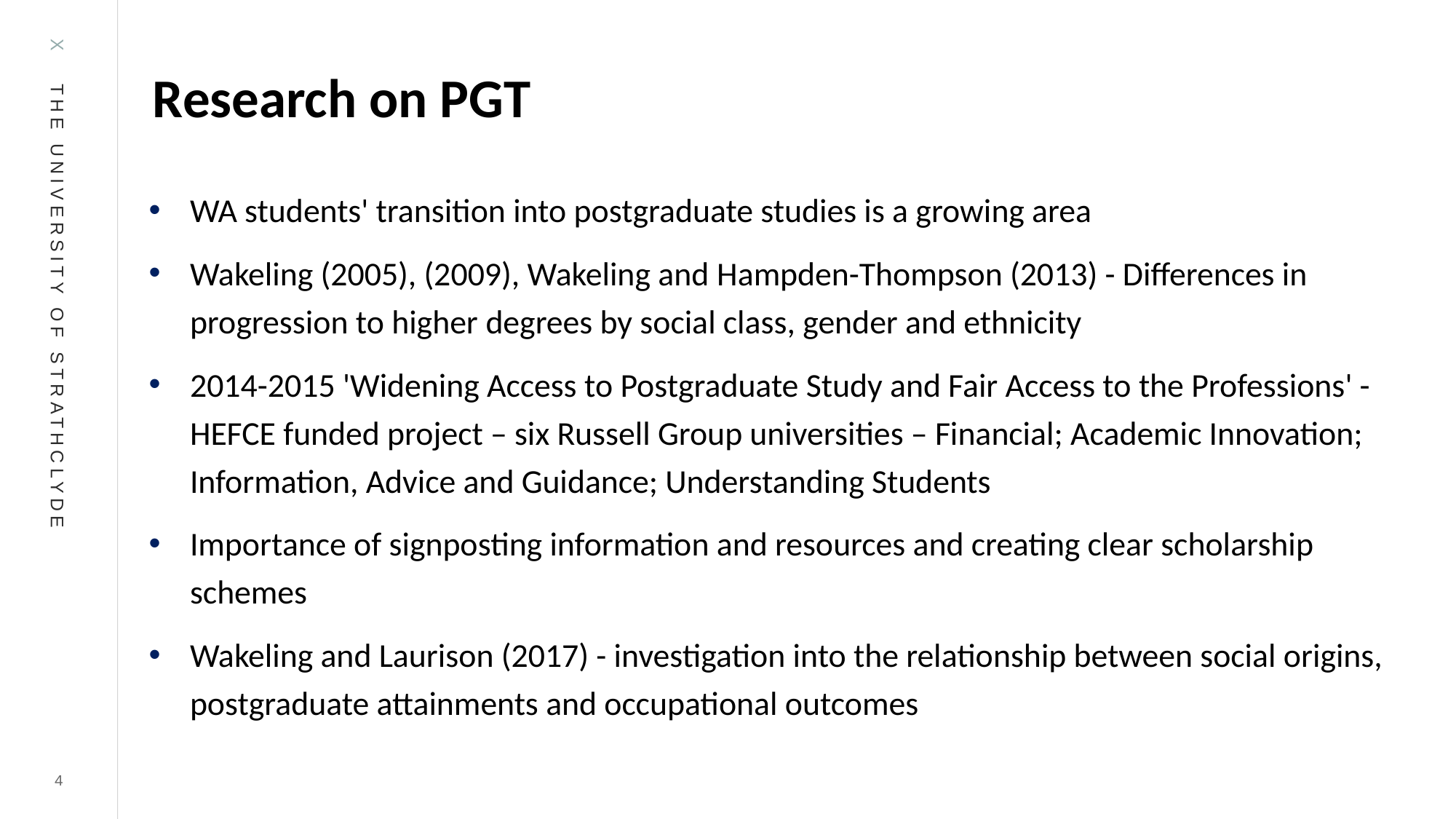

# Research on PGT
WA students' transition into postgraduate studies is a growing area
Wakeling (2005), (2009), Wakeling and Hampden-Thompson (2013) - Differences in progression to higher degrees by social class, gender and ethnicity
2014-2015 'Widening Access to Postgraduate Study and Fair Access to the Professions' - HEFCE funded project – six Russell Group universities – Financial; Academic Innovation; Information, Advice and Guidance; Understanding Students
Importance of signposting information and resources and creating clear scholarship schemes
Wakeling and Laurison (2017) - investigation into the relationship between social origins, postgraduate attainments and occupational outcomes

4